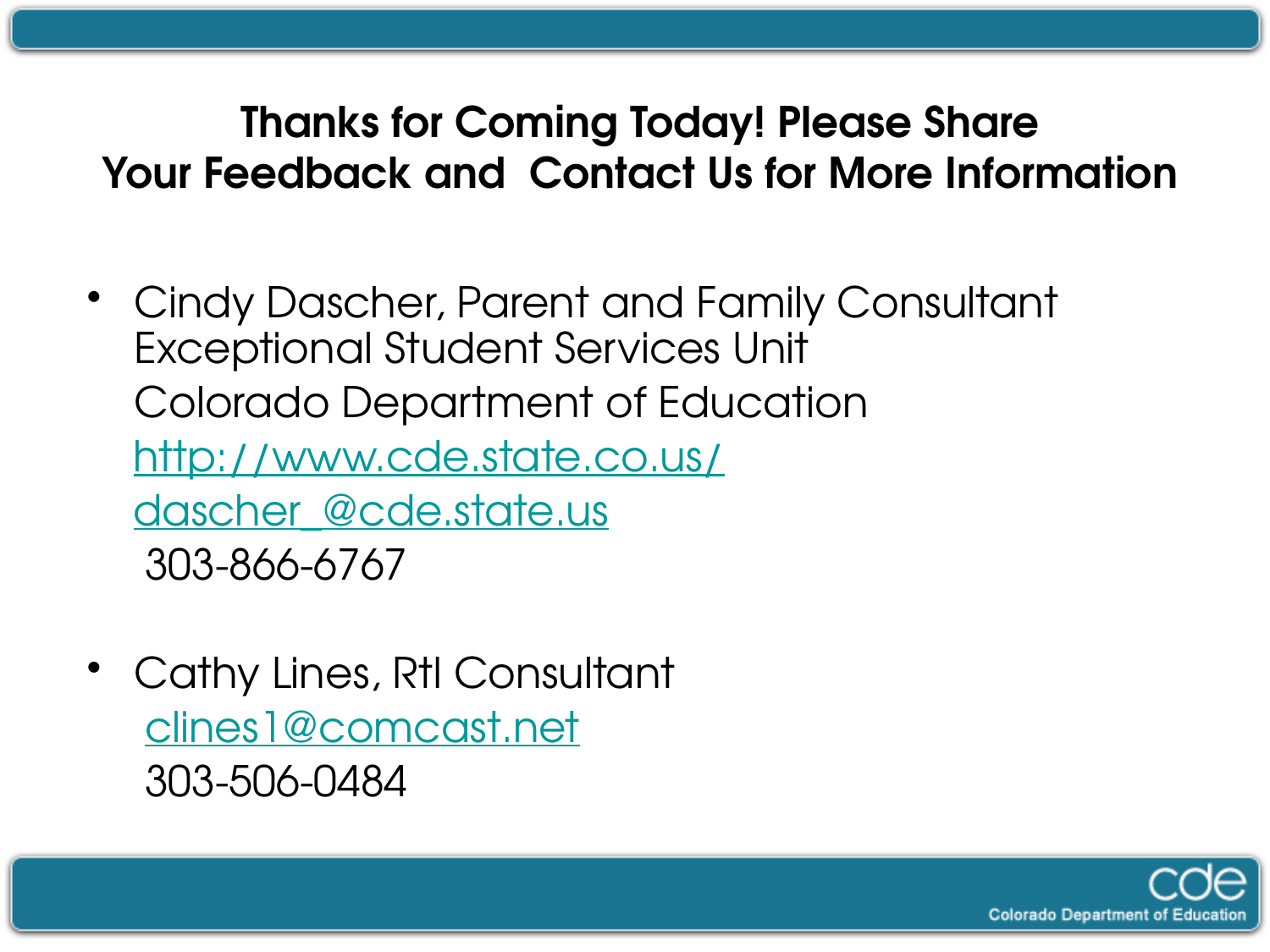

# Thanks for Coming Today! Please Share Your Feedback and  Contact Us for More Information
Cindy Dascher, Parent and Family Consultant Exceptional Student Services Unit
	Colorado Department of Education
    http://www.cde.state.co.us/
    dascher_@cde.state.us
     303-866-6767

Cathy Lines, RtI Consultant
     clines1@comcast.net
     303-506-0484